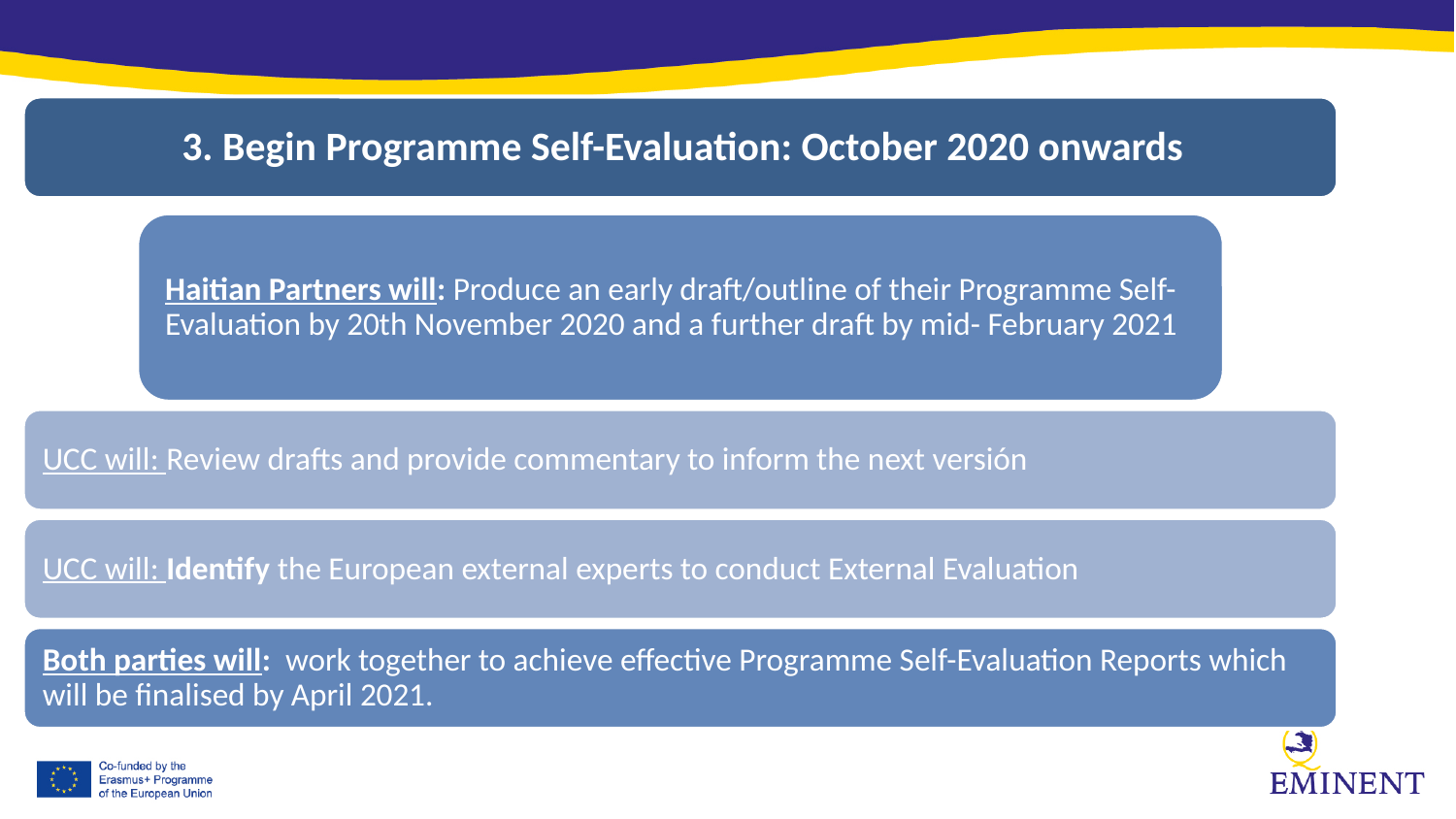

3. Begin Programme Self-Evaluation: October 2020 onwards
Haitian Partners will: Produce an early draft/outline of their Programme Self-Evaluation by 20th November 2020 and a further draft by mid- February 2021
UCC will: Review drafts and provide commentary to inform the next versión
UCC will: Identify the European external experts to conduct External Evaluation
Both parties will:  work together to achieve effective Programme Self-Evaluation Reports which will be finalised by April 2021.